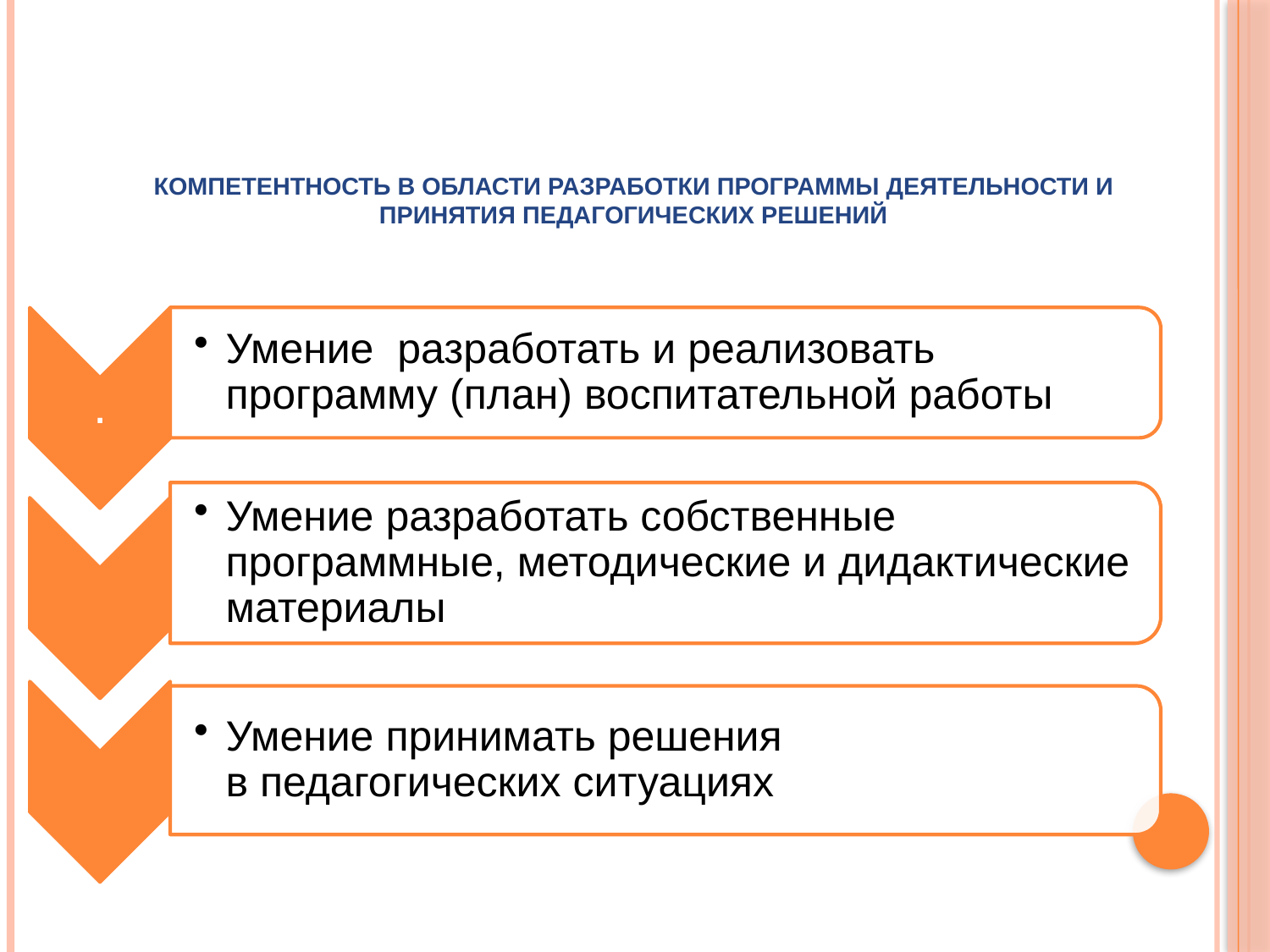

# Компетентность в области разработки программы деятельности и принятия педагогических решений
.
Умение  разработать и реализовать  программу (план) воспитательной работы

Умение разработать собственные программные, методические и дидактические материалы

Умение принимать решения
в педагогических ситуациях